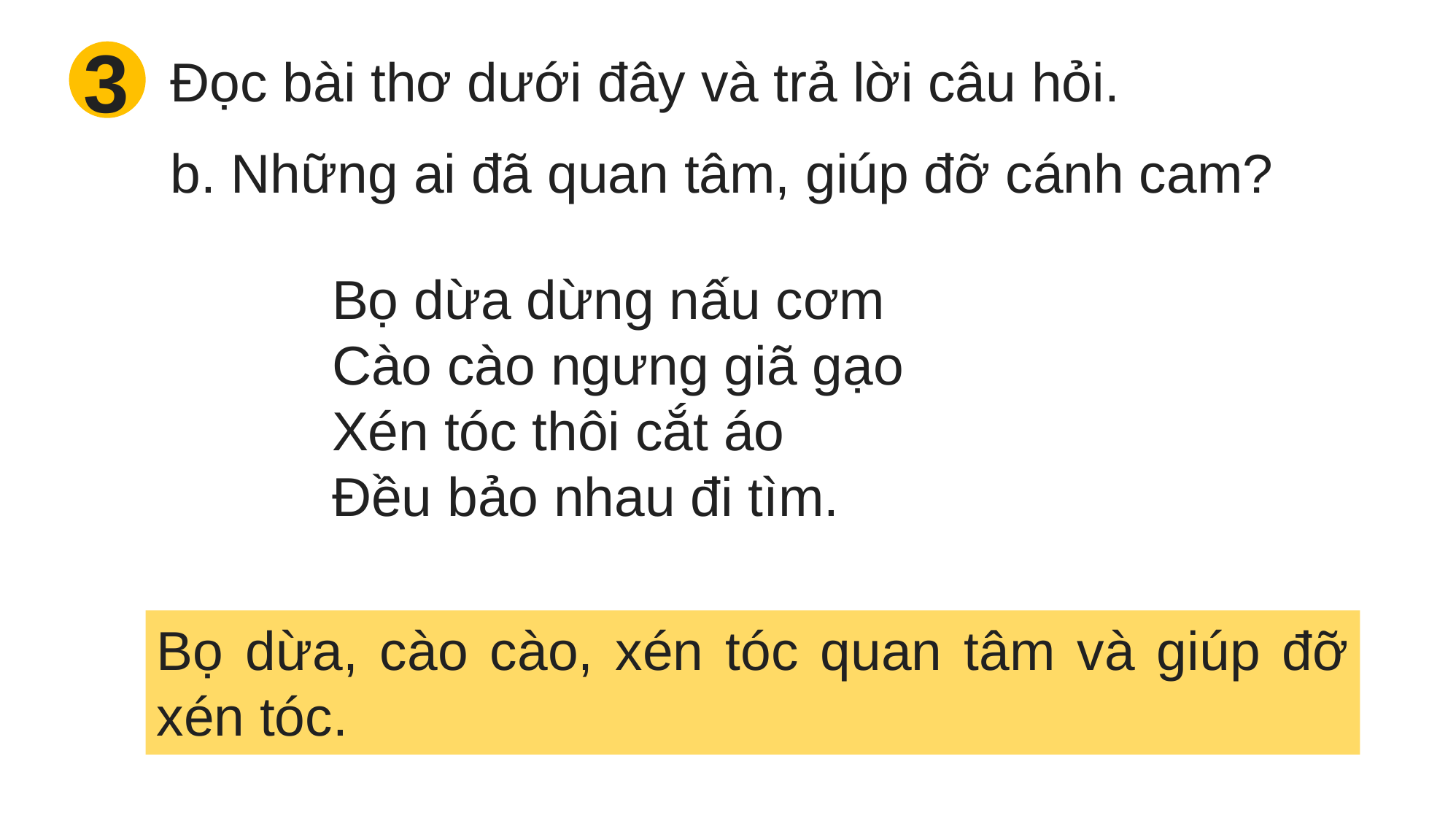

3
Đọc bài thơ dưới đây và trả lời câu hỏi.
b. Những ai đã quan tâm, giúp đỡ cánh cam?
Bọ dừa dừng nấu cơm
Cào cào ngưng giã gạo
Xén tóc thôi cắt áo
Đều bảo nhau đi tìm.
Bọ dừa, cào cào, xén tóc quan tâm và giúp đỡ xén tóc.